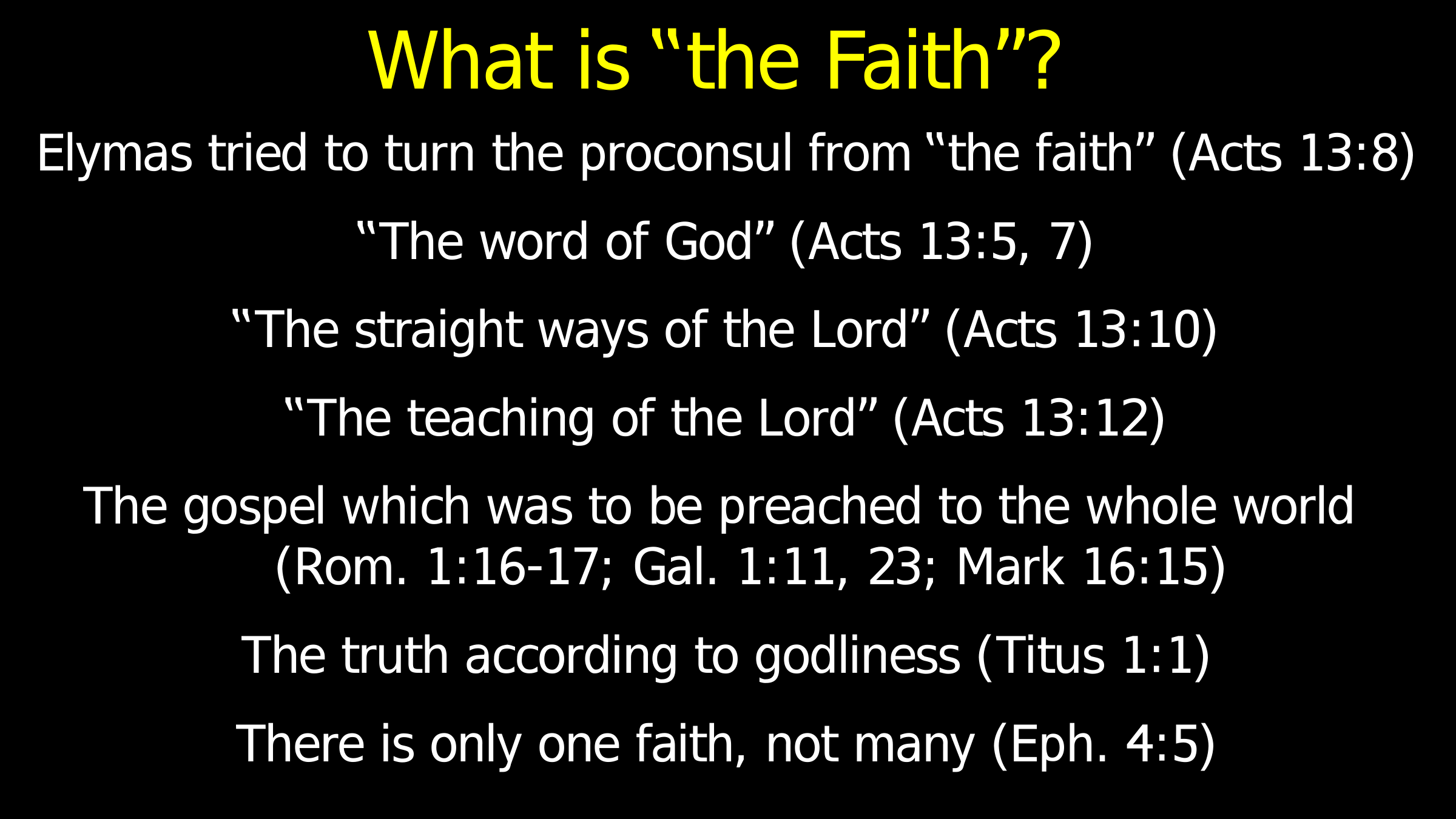

# What is “the Faith”?
Elymas tried to turn the proconsul from “the faith” (Acts 13:8)

“The word of God” (Acts 13:5, 7)

“The straight ways of the Lord” (Acts 13:10)

“The teaching of the Lord” (Acts 13:12)

The gospel which was to be preached to the whole world  (Rom. 1:16-17; Gal. 1:11, 23; Mark 16:15)

The truth according to godliness (Titus 1:1)

There is only one faith, not many (Eph. 4:5)